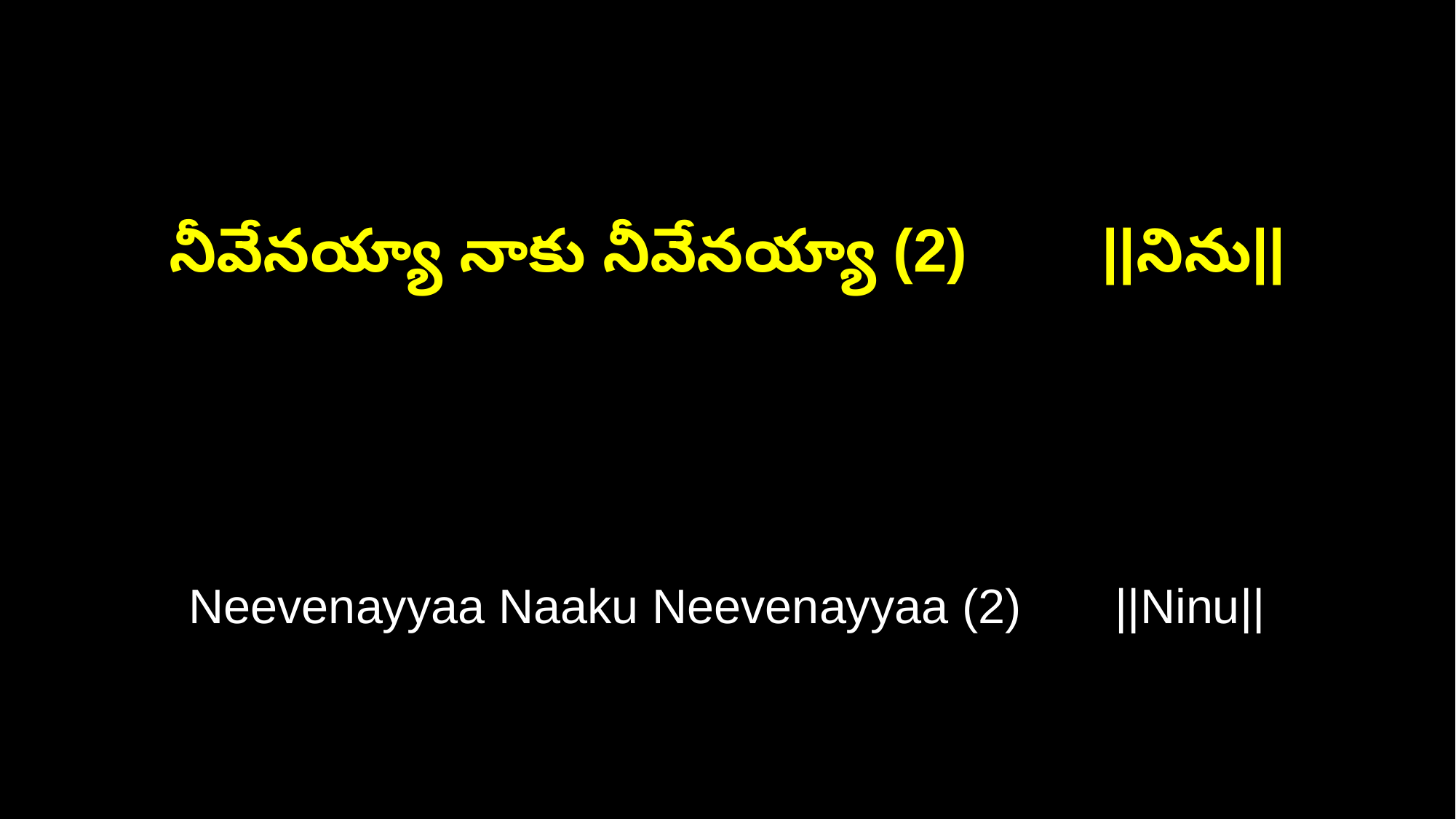

నీవేనయ్యా నాకు నీవేనయ్యా (2)        ||నిను||
Neevenayyaa Naaku Neevenayyaa (2)       ||Ninu||